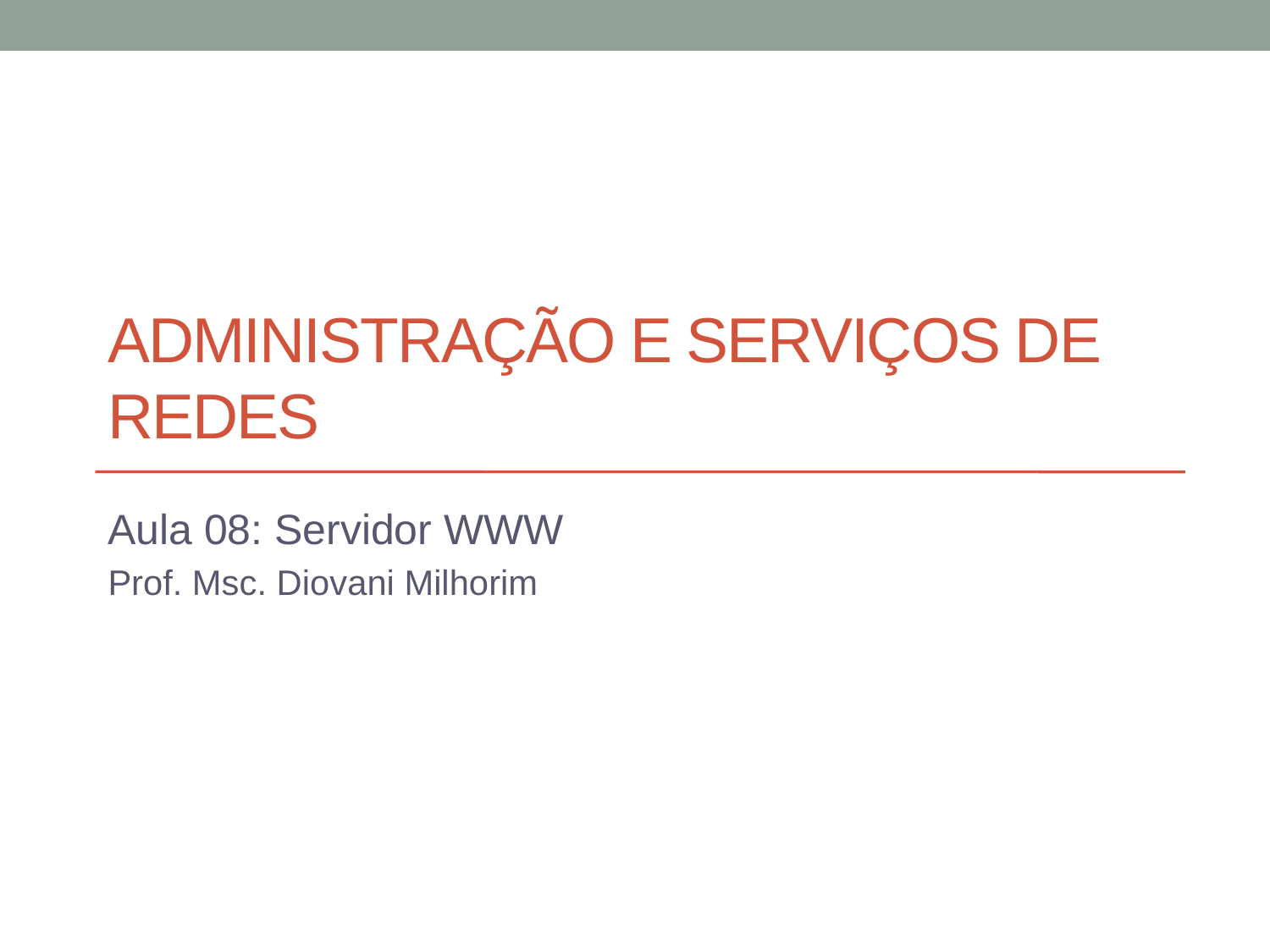

# Administração e serviços de redes
Aula 08: Servidor WWW
Prof. Msc. Diovani Milhorim